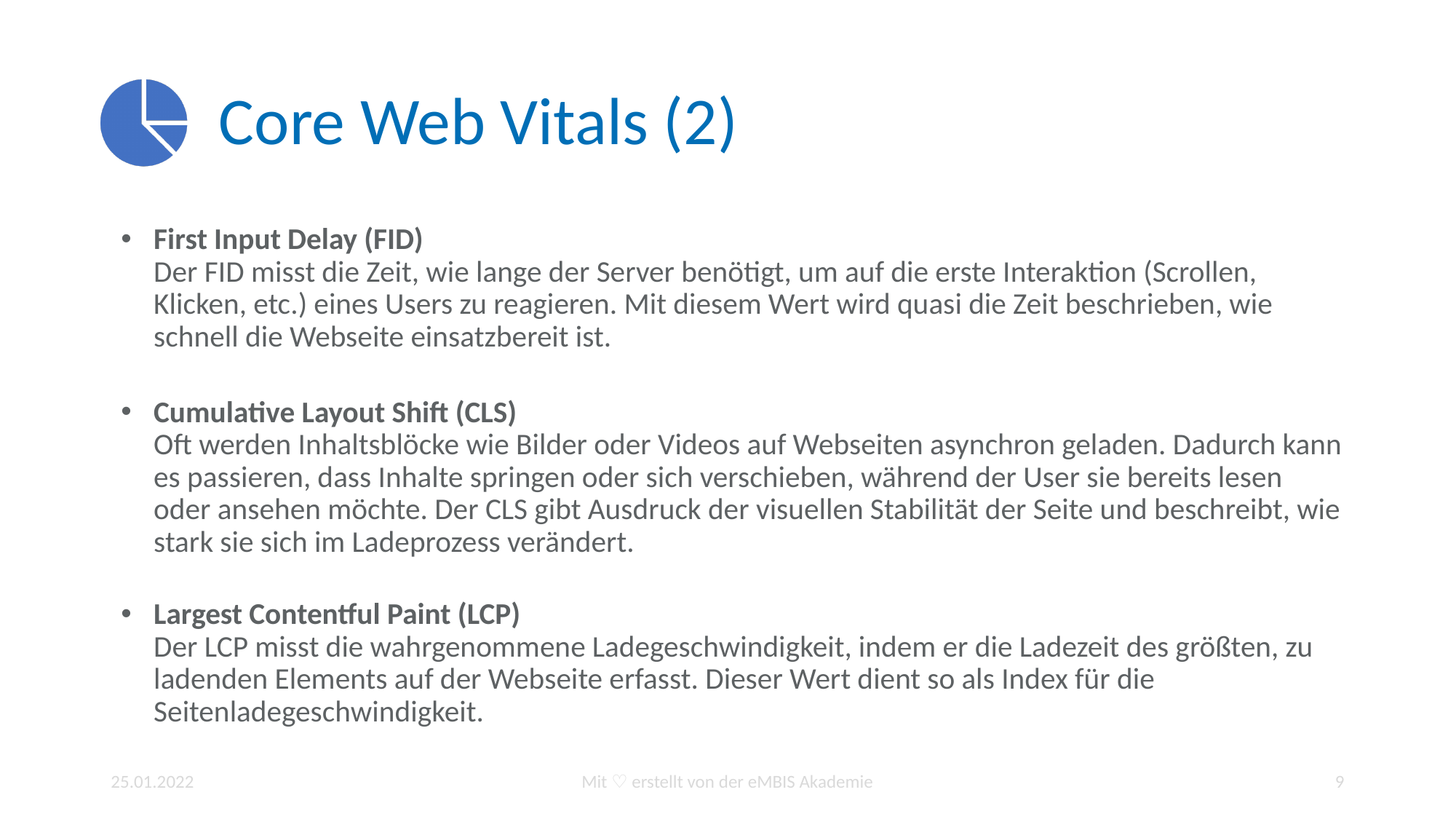

# Core Web Vitals (2)
First Input Delay (FID)
Der FID misst die Zeit, wie lange der Server benötigt, um auf die erste Interaktion (Scrollen, Klicken, etc.) eines Users zu reagieren. Mit diesem Wert wird quasi die Zeit beschrieben, wie schnell die Webseite einsatzbereit ist.
Cumulative Layout Shift (CLS)
Oft werden Inhaltsblöcke wie Bilder oder Videos auf Webseiten asynchron geladen. Dadurch kann es passieren, dass Inhalte springen oder sich verschieben, während der User sie bereits lesen oder ansehen möchte. Der CLS gibt Ausdruck der visuellen Stabilität der Seite und beschreibt, wie stark sie sich im Ladeprozess verändert.
Largest Contentful Paint (LCP)
Der LCP misst die wahrgenommene Ladegeschwindigkeit, indem er die Ladezeit des größten, zu ladenden Elements auf der Webseite erfasst. Dieser Wert dient so als Index für die Seitenladegeschwindigkeit.
25.01.2022
Mit ♡ erstellt von der eMBIS Akademie
9